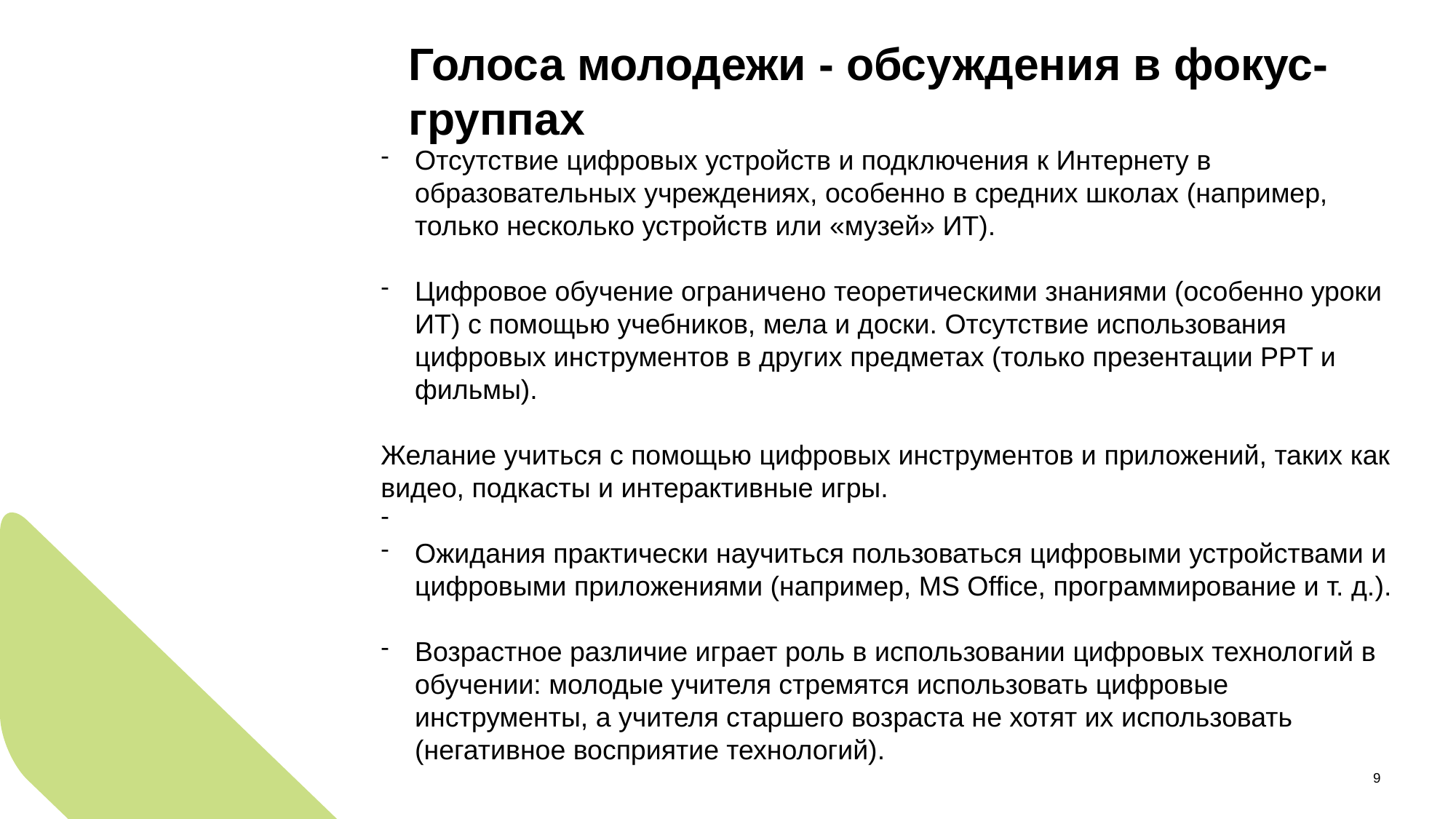

Голоса молодежи - обсуждения в фокус-группах

Отсутствие цифровых устройств и подключения к Интернету в образовательных учреждениях, особенно в средних школах (например, только несколько устройств или «музей» ИТ).​

Цифровое обучение ограничено теоретическими знаниями (особенно уроки ИТ) с помощью учебников, мела и доски. Отсутствие использования цифровых инструментов в других предметах (только презентации PPT и фильмы).​

Желание учиться с помощью цифровых инструментов и приложений, таких как видео, подкасты и интерактивные игры.​

Ожидания практически научиться пользоваться цифровыми устройствами и цифровыми приложениями (например, MS Office, программирование и т. д.).​

Возрастное различие играет роль в использовании цифровых технологий в обучении: молодые учителя стремятся использовать цифровые инструменты, а учителя старшего возраста не хотят их использовать (негативное восприятие технологий).

9